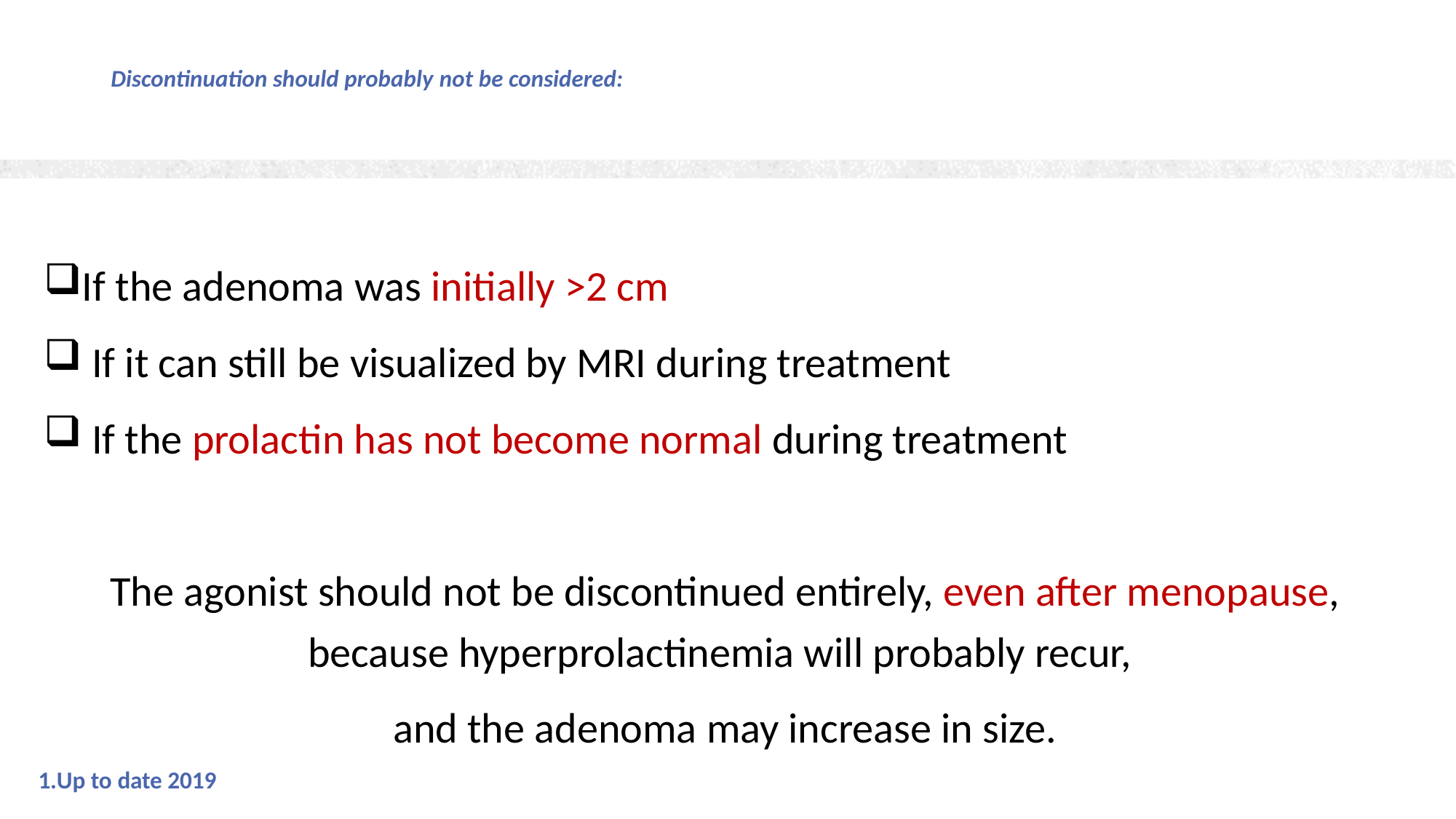

# Discontinuation should probably not be considered:

If the adenoma was initially >2 cm
 If it can still be visualized by MRI during treatment
 If the prolactin has not become normal during treatment

The agonist should not be discontinued entirely, even after menopause, because hyperprolactinemia will probably recur,
and the adenoma may increase in size.

1.Up to date 2019
55